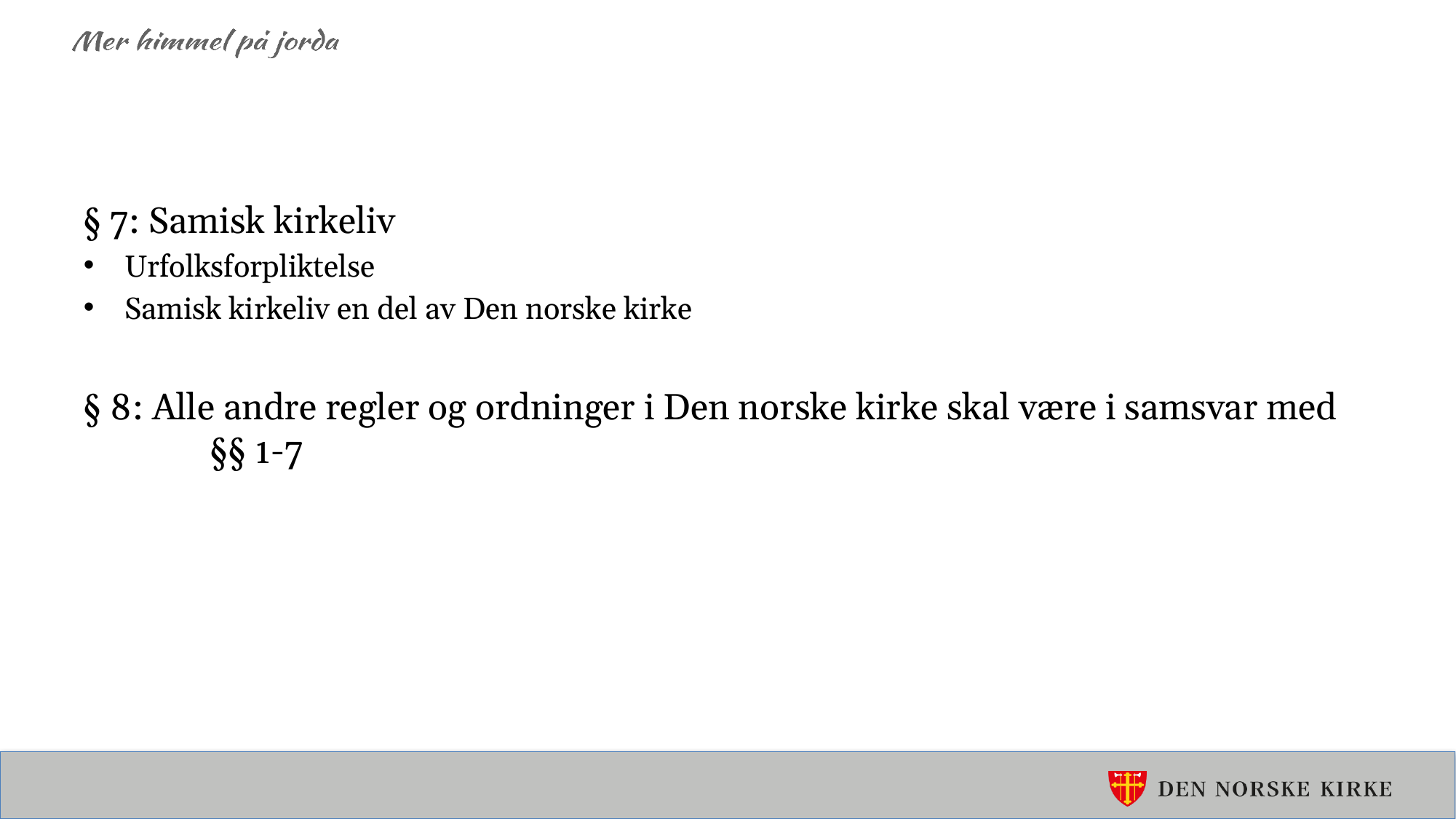

#
§ 7: Samisk kirkeliv
Urfolksforpliktelse
Samisk kirkeliv en del av Den norske kirke

§ 8: Alle andre regler og ordninger i Den norske kirke skal være i samsvar med  	  §§ 1-7